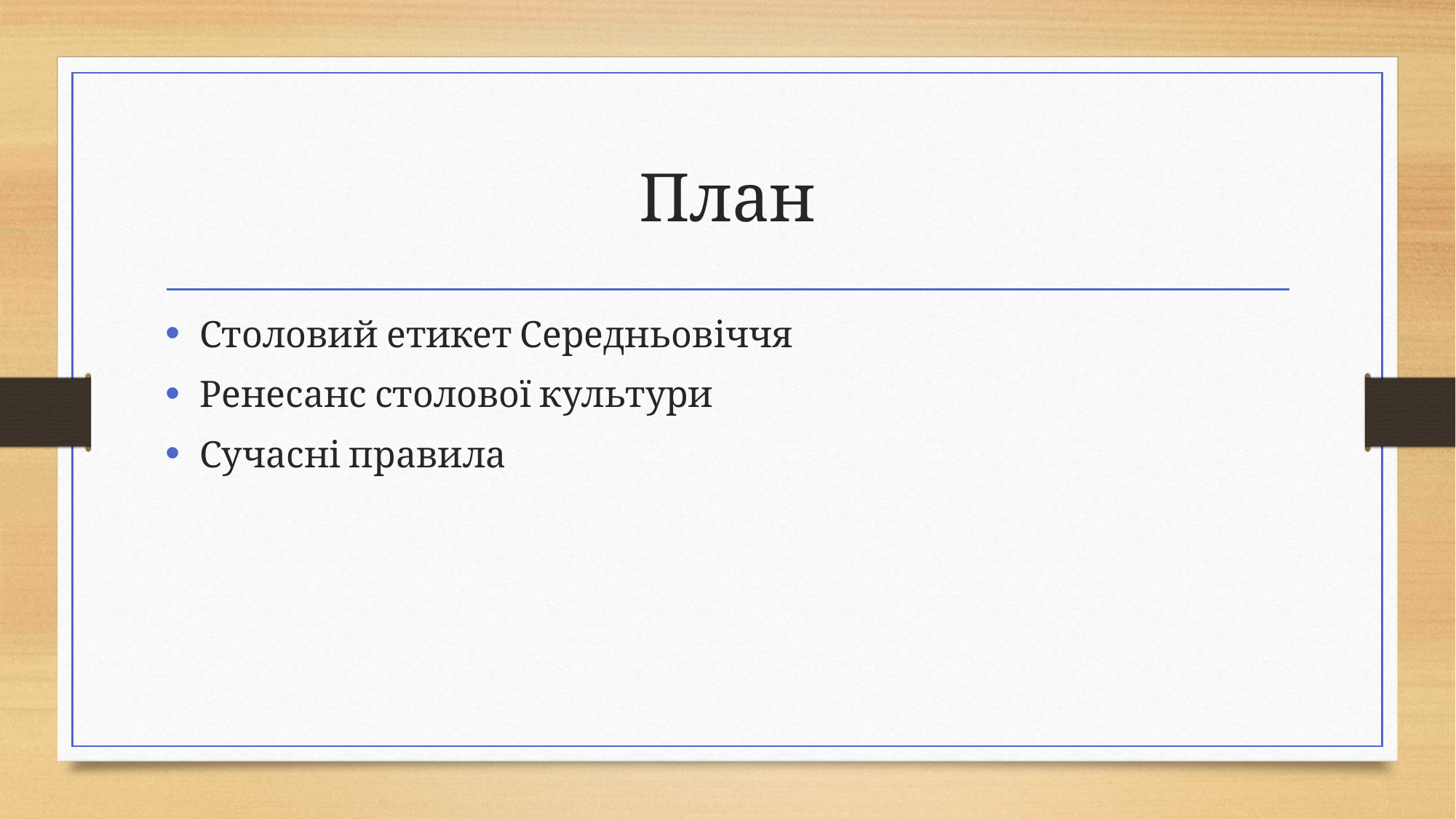

# План
Столовий етикет Середньовіччя
Ренесанс столової культури
Сучасні правила